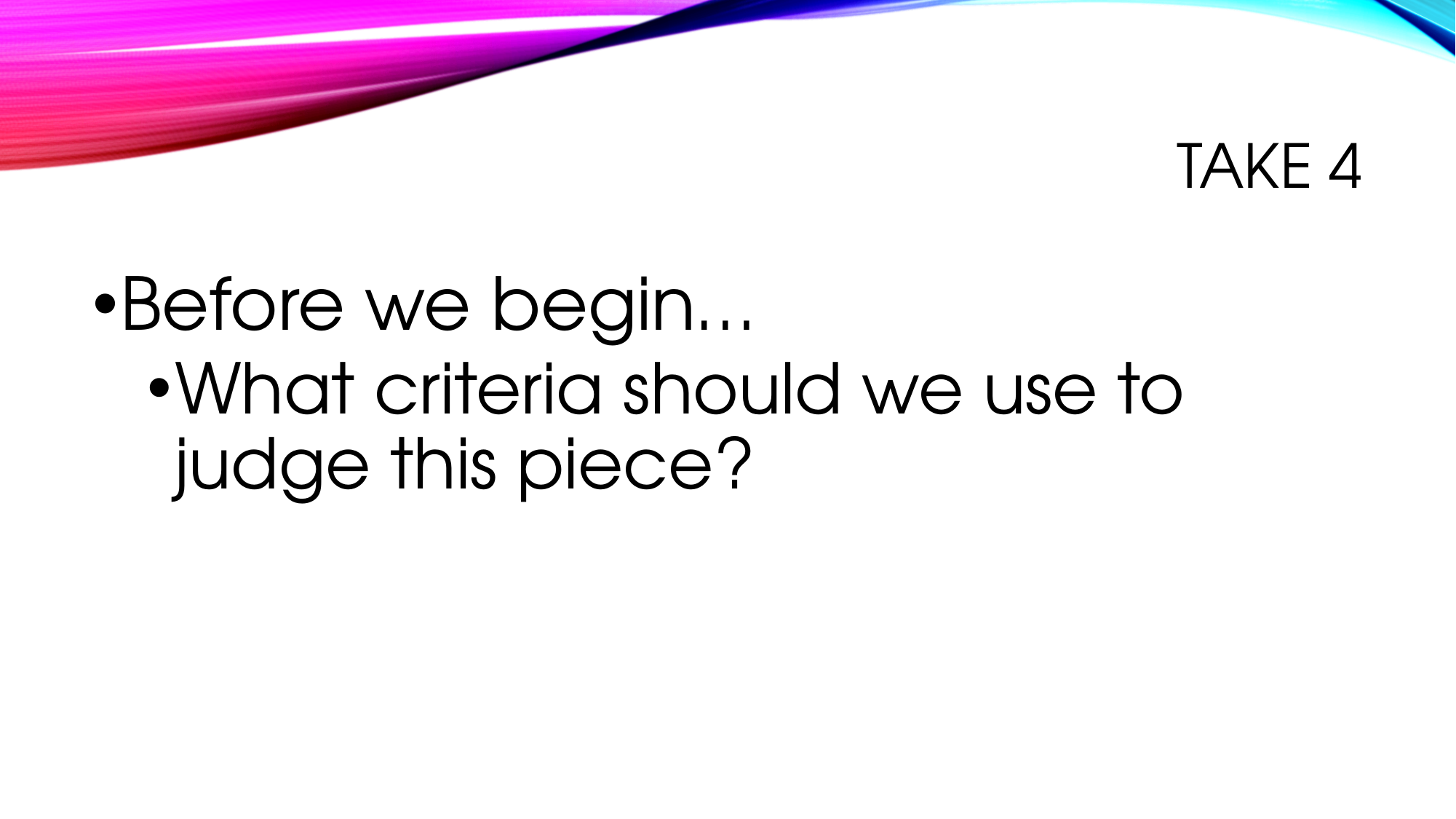

# Take 4
Before we begin…
What criteria should we use to judge this piece?